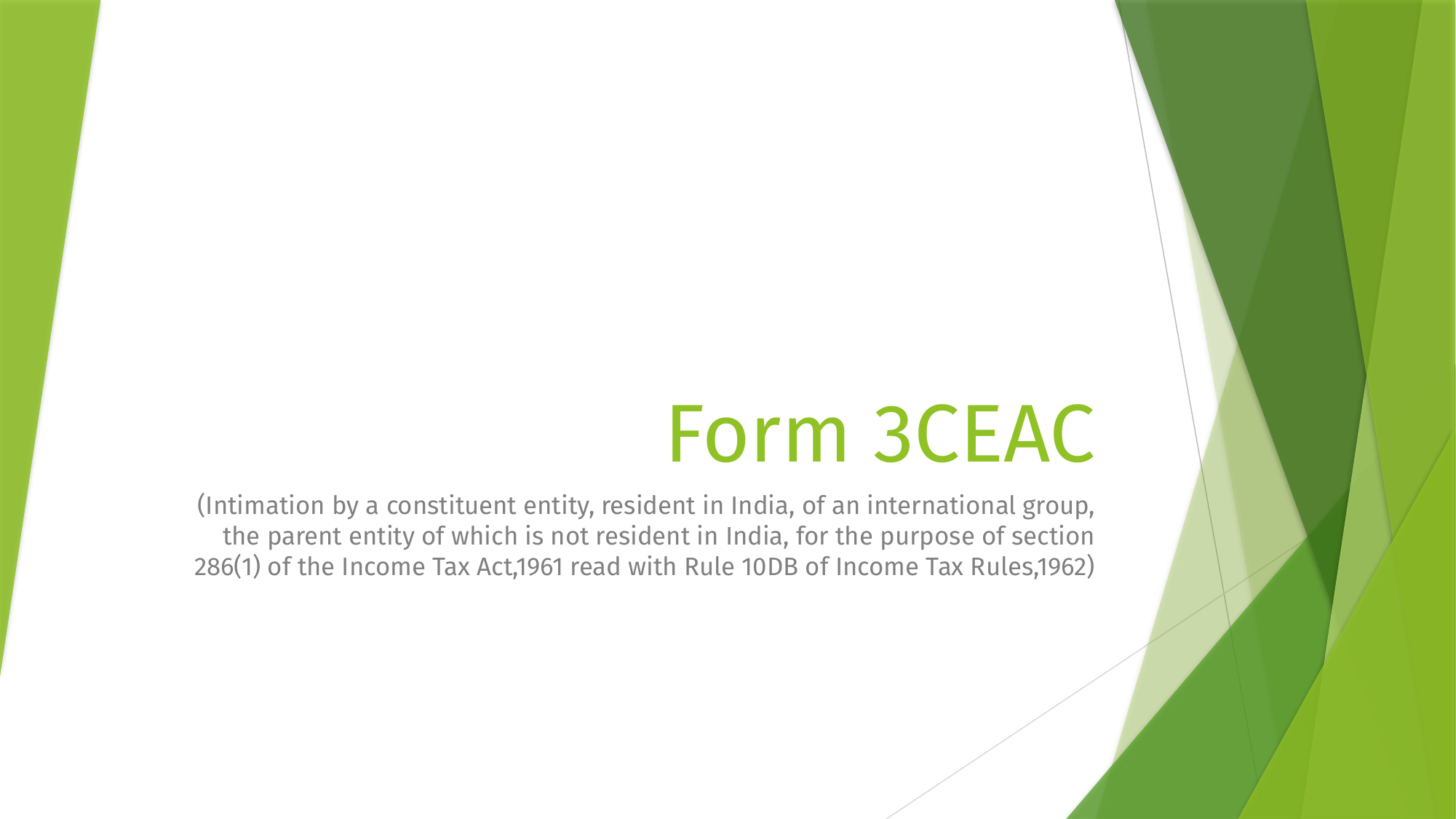

# Form 3CEAC
(Intimation by a constituent entity, resident in India, of an international group, the parent entity of which is not resident in India, for the purpose of section 286(1) of the Income Tax Act,1961 read with Rule 10DB of Income Tax Rules,1962)